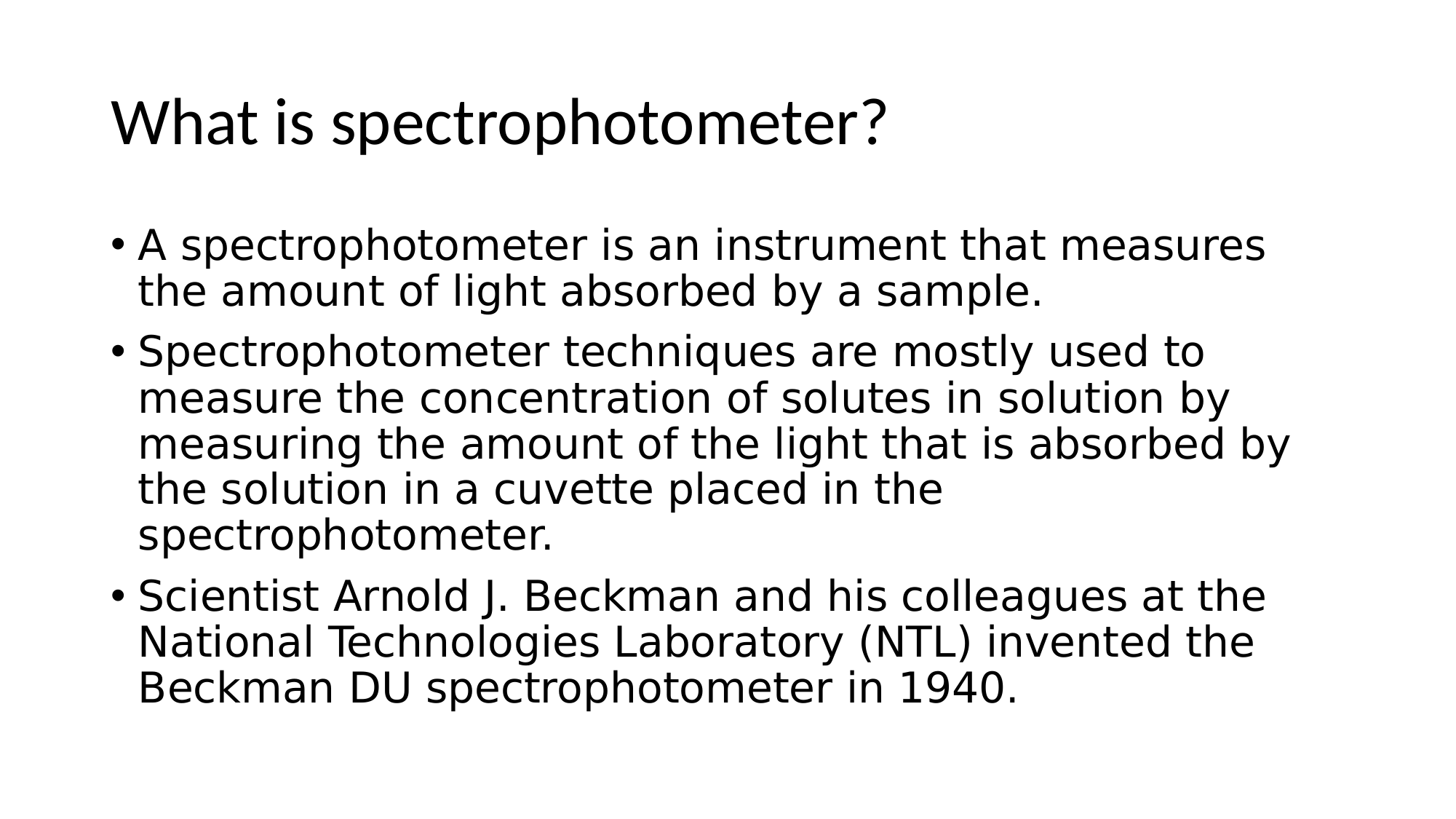

# What is spectrophotometer?
A spectrophotometer is an instrument that measures the amount of light absorbed by a sample.
Spectrophotometer techniques are mostly used to measure the concentration of solutes in solution by measuring the amount of the light that is absorbed by the solution in a cuvette placed in the spectrophotometer.
Scientist Arnold J. Beckman and his colleagues at the National Technologies Laboratory (NTL) invented the Beckman DU spectrophotometer in 1940.